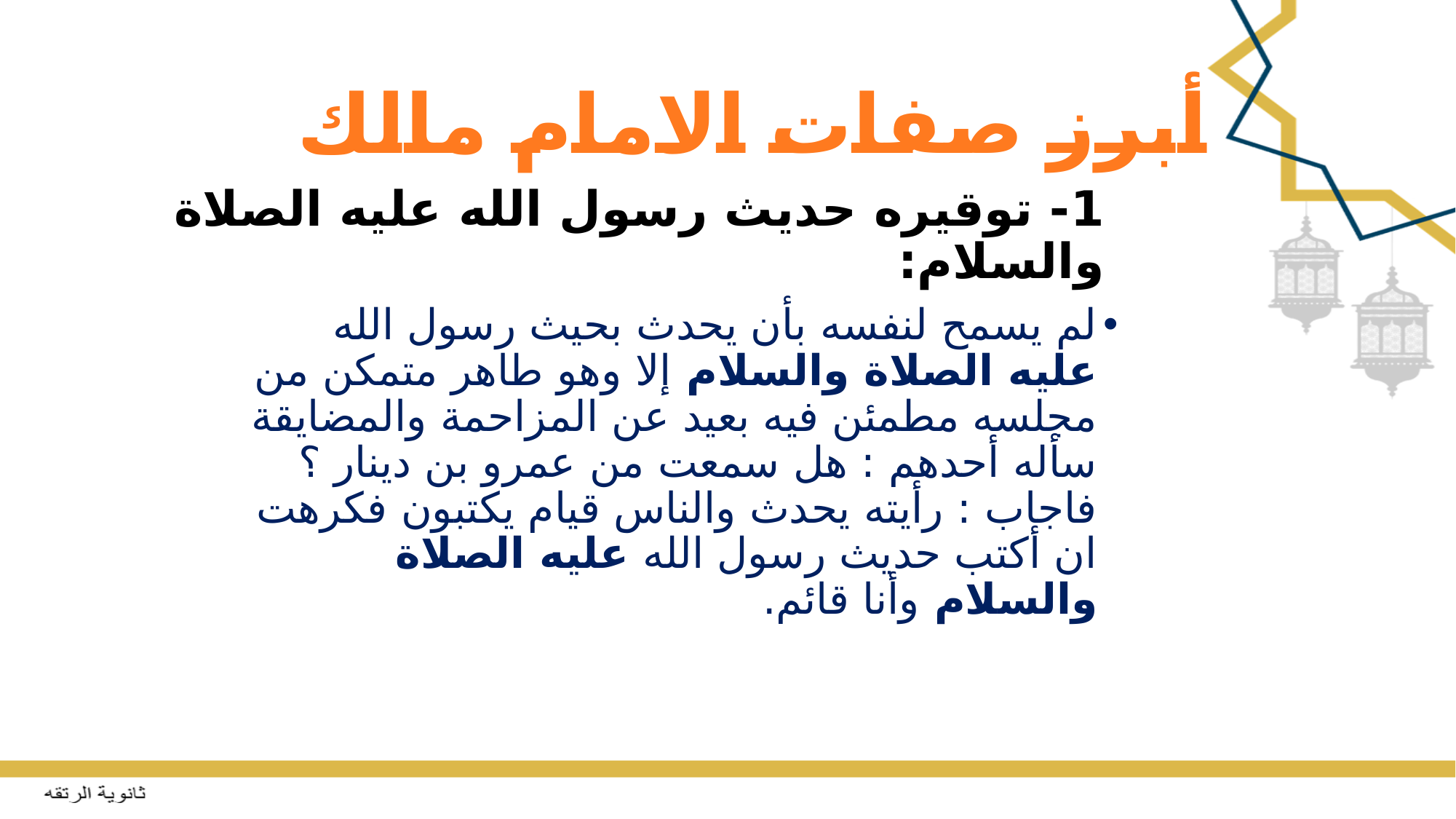

أبرز صفات الامام مالك
# 1- توقيره حديث رسول الله عليه الصلاة والسلام:
لم يسمح لنفسه بأن يحدث بحيث رسول الله عليه الصلاة والسلام إلا وهو طاهر متمكن من مجلسه مطمئن فيه بعيد عن المزاحمة والمضايقة سأله أحدهم : هل سمعت من عمرو بن دينار ؟ فاجاب : رأيته يحدث والناس قيام يكتبون فكرهت ان أكتب حديث رسول الله عليه الصلاة والسلام وأنا قائم.